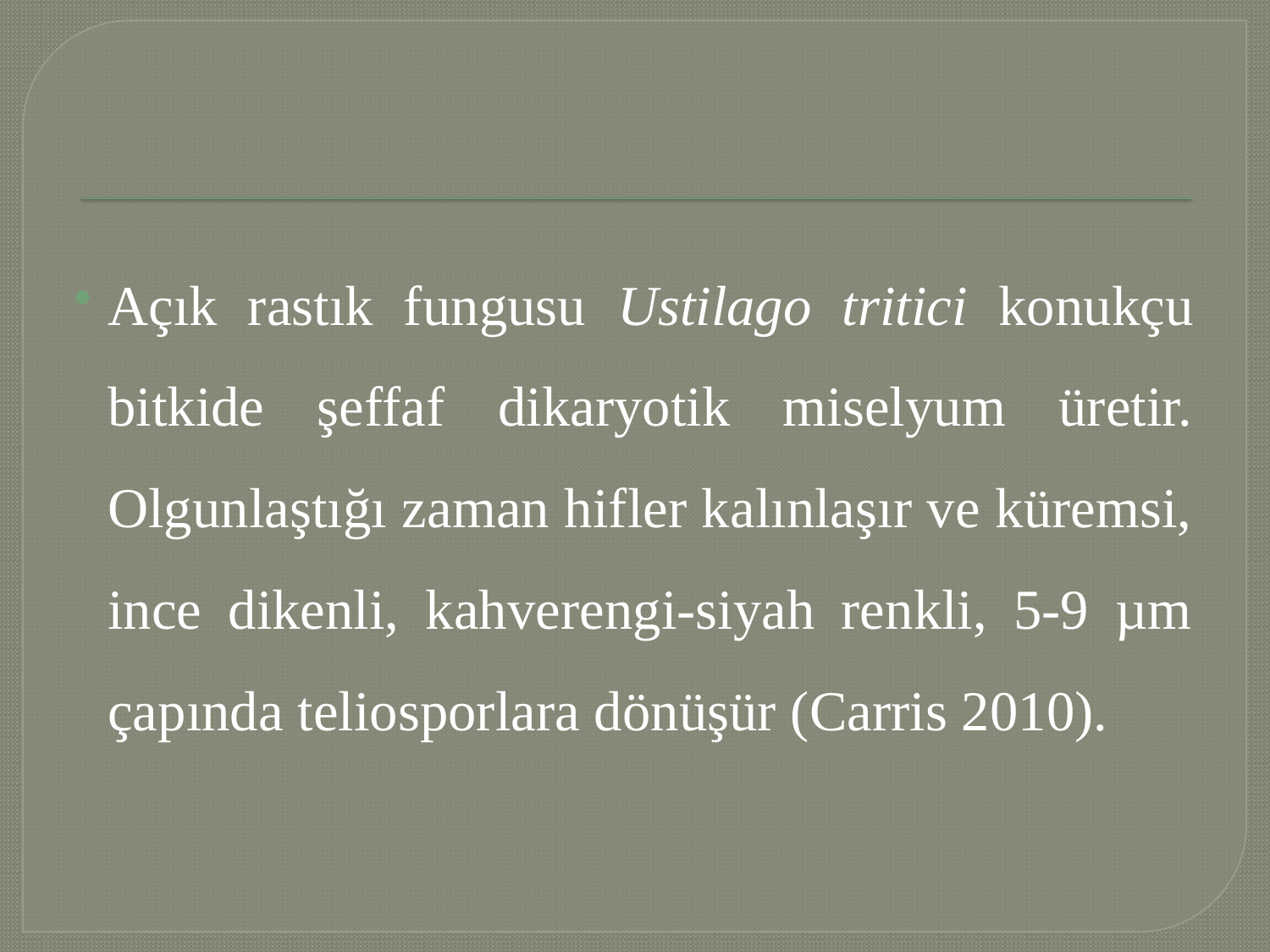

#
Açık rastık fungusu Ustilago tritici konukçu bitkide şeffaf dikaryotik miselyum üretir. Olgunlaştığı zaman hifler kalınlaşır ve küremsi, ince dikenli, kahverengi-siyah renkli, 5-9 µm çapında teliosporlara dönüşür (Carris 2010).